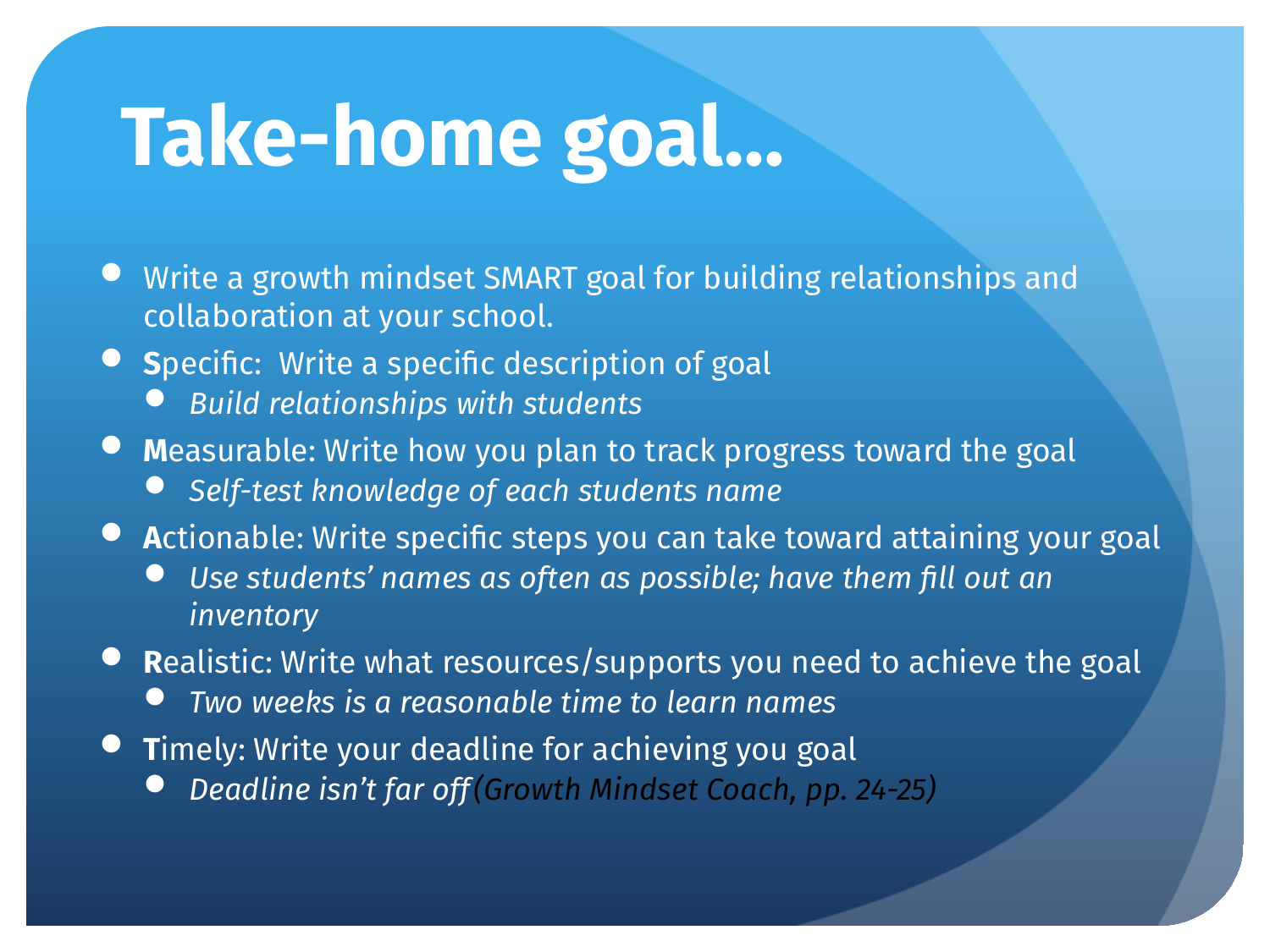

# Take-home goal…
Write a growth mindset SMART goal for building relationships and collaboration at your school.
Specific:  Write a specific description of goal
Build relationships with students
Measurable: Write how you plan to track progress toward the goal
Self-test knowledge of each students name
Actionable: Write specific steps you can take toward attaining your goal
Use students’ names as often as possible; have them fill out an inventory
Realistic: Write what resources/supports you need to achieve the goal
Two weeks is a reasonable time to learn names
Timely: Write your deadline for achieving you goal
Deadline isn’t far off			(Growth Mindset Coach, pp. 24-25)